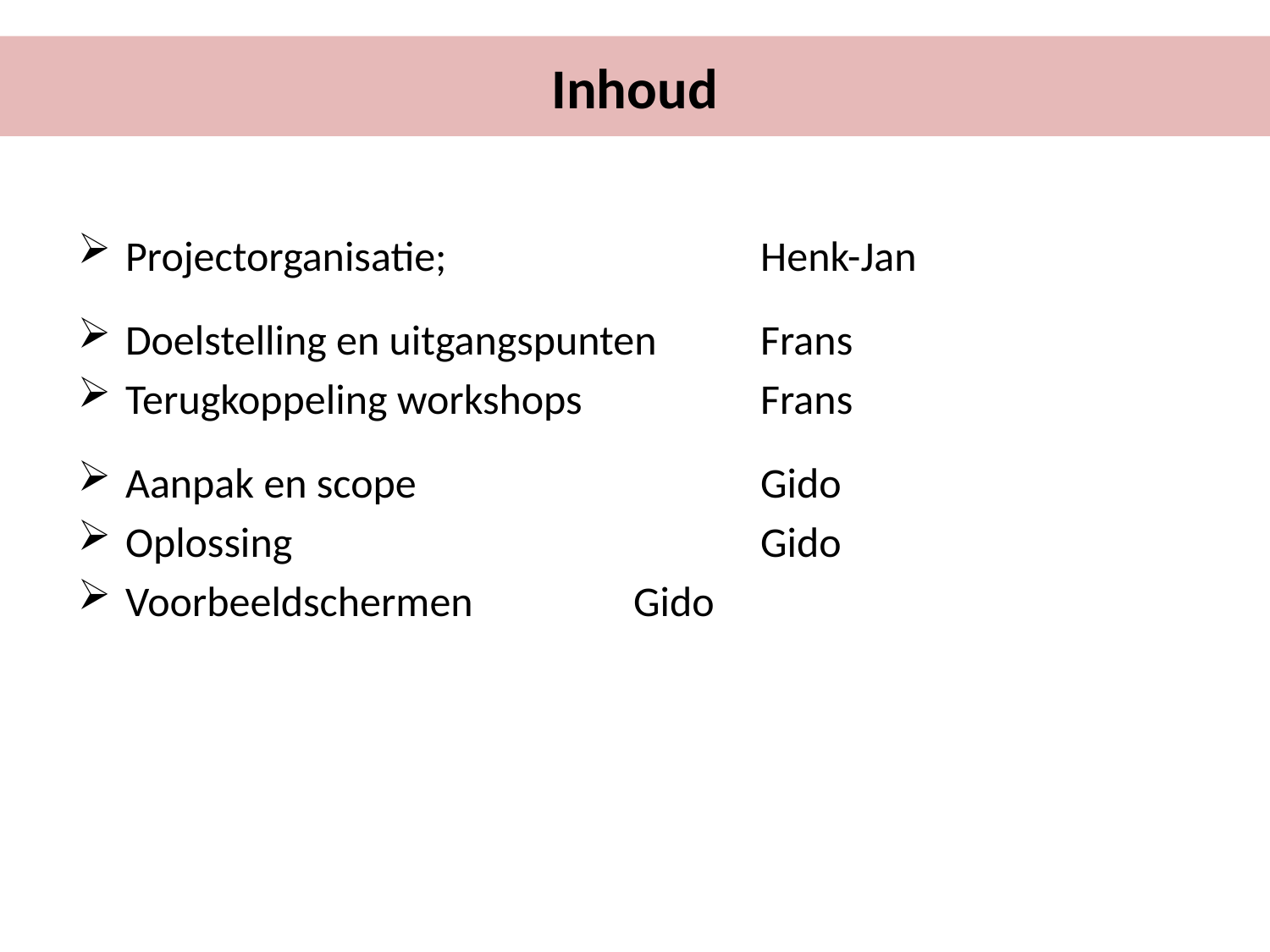

Inhoud
Projectorganisatie; 			Henk-Jan

Doelstelling en uitgangspunten	Frans
Terugkoppeling workshops		Frans

Aanpak en scope			Gido
Oplossing				Gido
Voorbeeldschermen		Gido